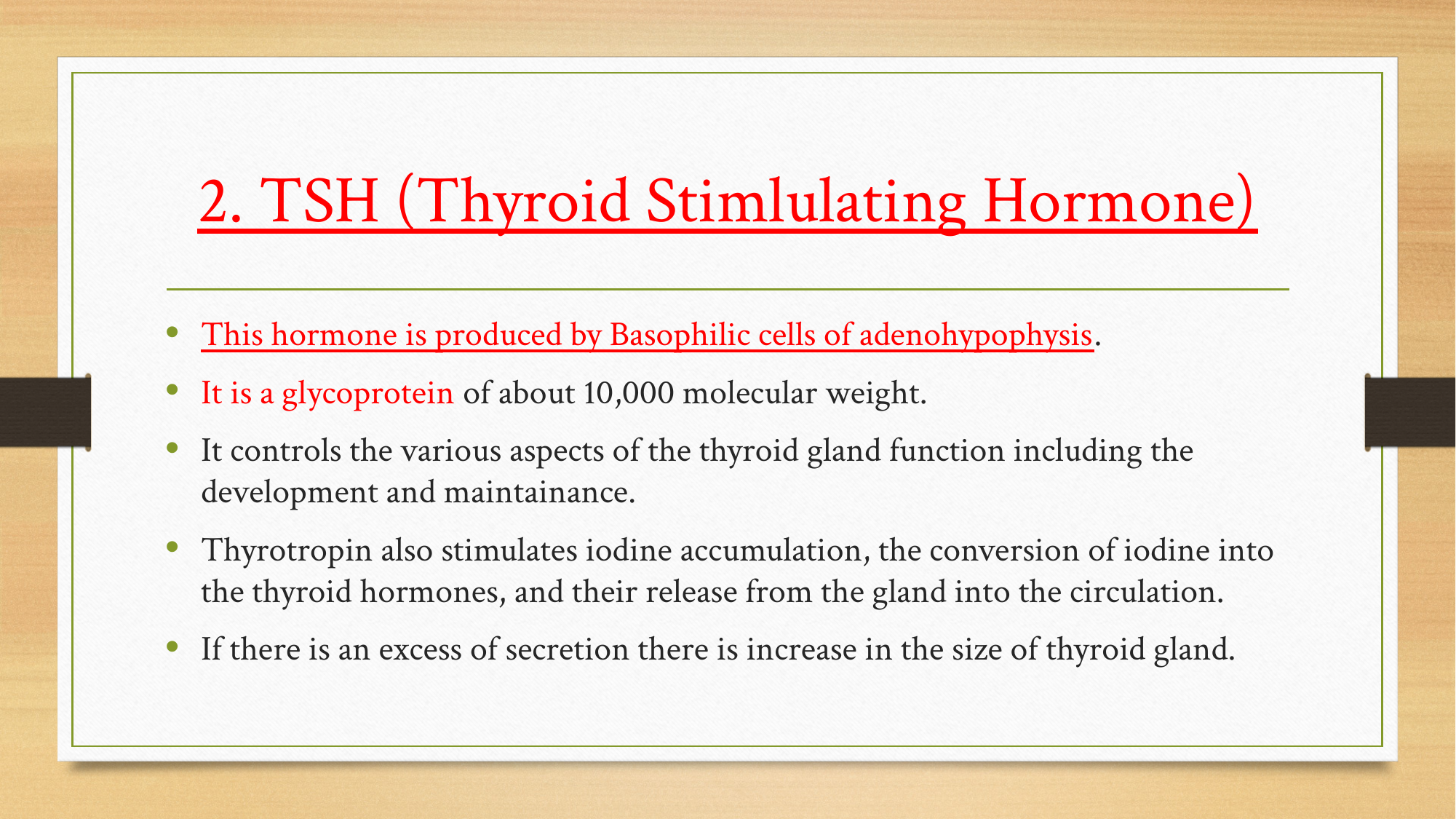

# 2. TSH (Thyroid Stimlulating Hormone)
This hormone is produced by Basophilic cells of adenohypophysis.
It is a glycoprotein of about 10,000 molecular weight.
It controls the various aspects of the thyroid gland function including the development and maintainance.
Thyrotropin also stimulates iodine accumulation, the conversion of iodine into the thyroid hormones, and their release from the gland into the circulation.
If there is an excess of secretion there is increase in the size of thyroid gland.